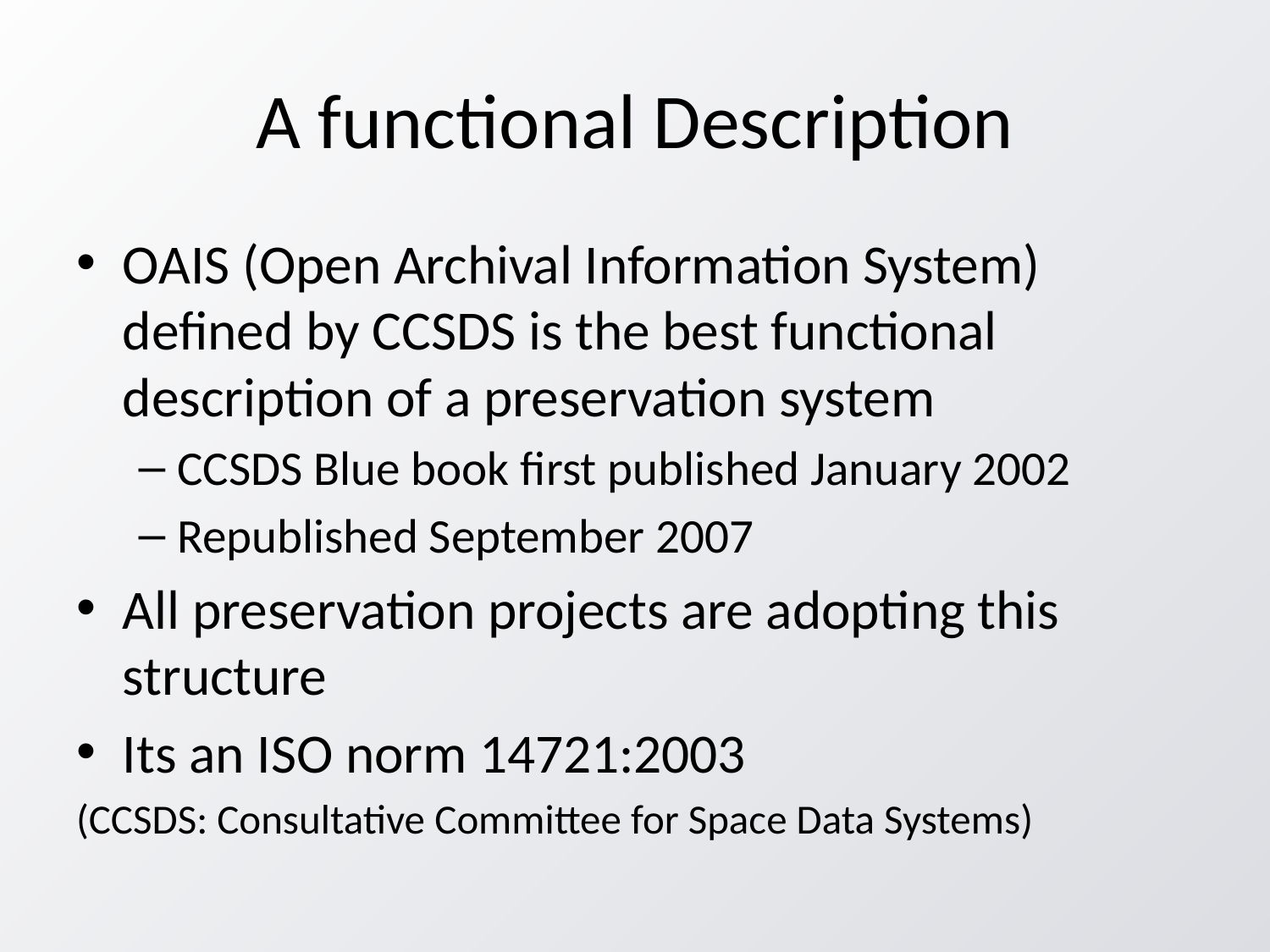

# A functional Description
OAIS (Open Archival Information System) defined by CCSDS is the best functional description of a preservation system
CCSDS Blue book first published January 2002
Republished September 2007
All preservation projects are adopting this structure
Its an ISO norm 14721:2003
(CCSDS: Consultative Committee for Space Data Systems)